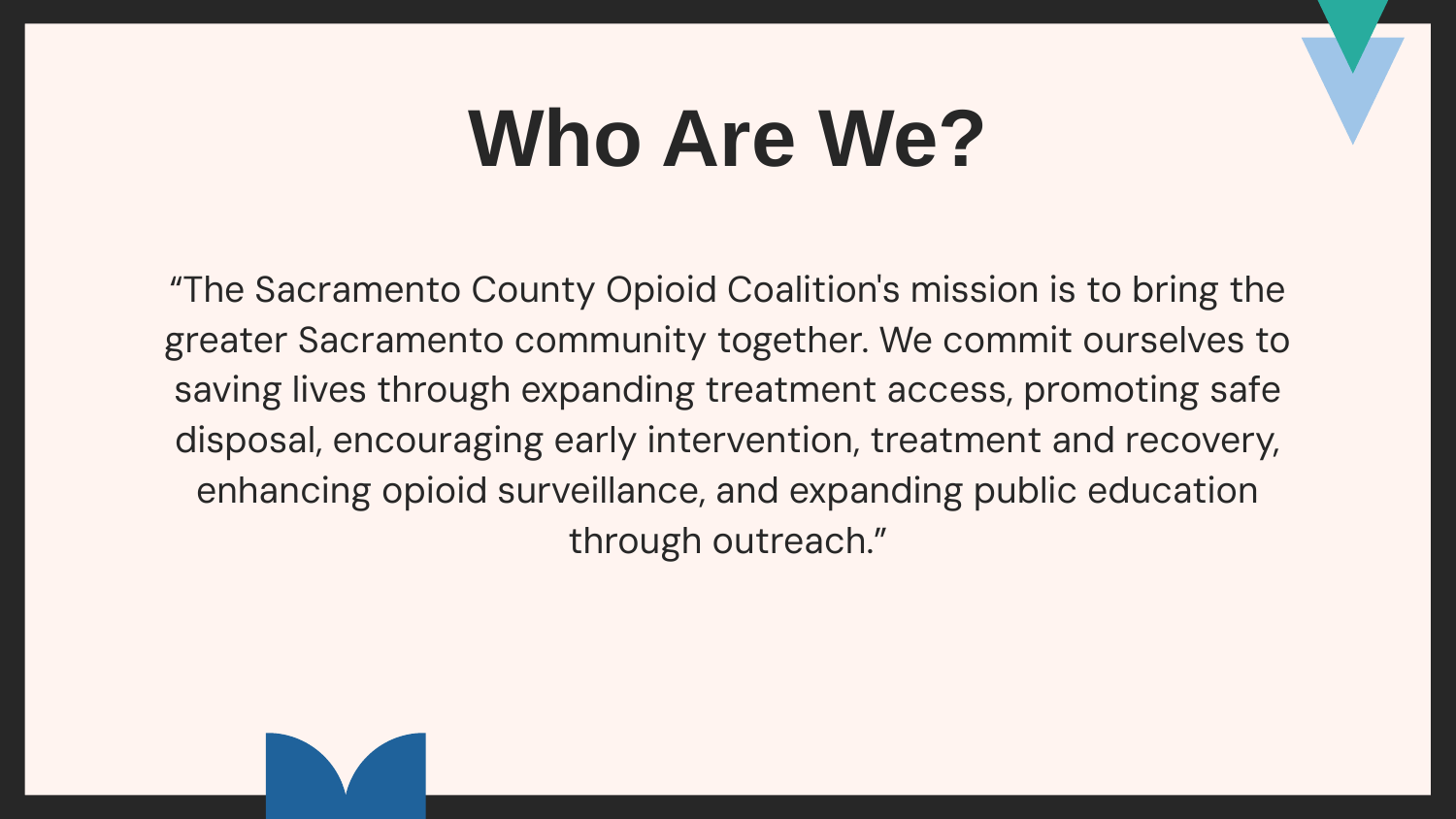

# Who Are We?
“The Sacramento County Opioid Coalition's mission is to bring the greater Sacramento community together. We commit ourselves to saving lives through expanding treatment access, promoting safe disposal, encouraging early intervention, treatment and recovery, enhancing opioid surveillance, and expanding public education through outreach.”